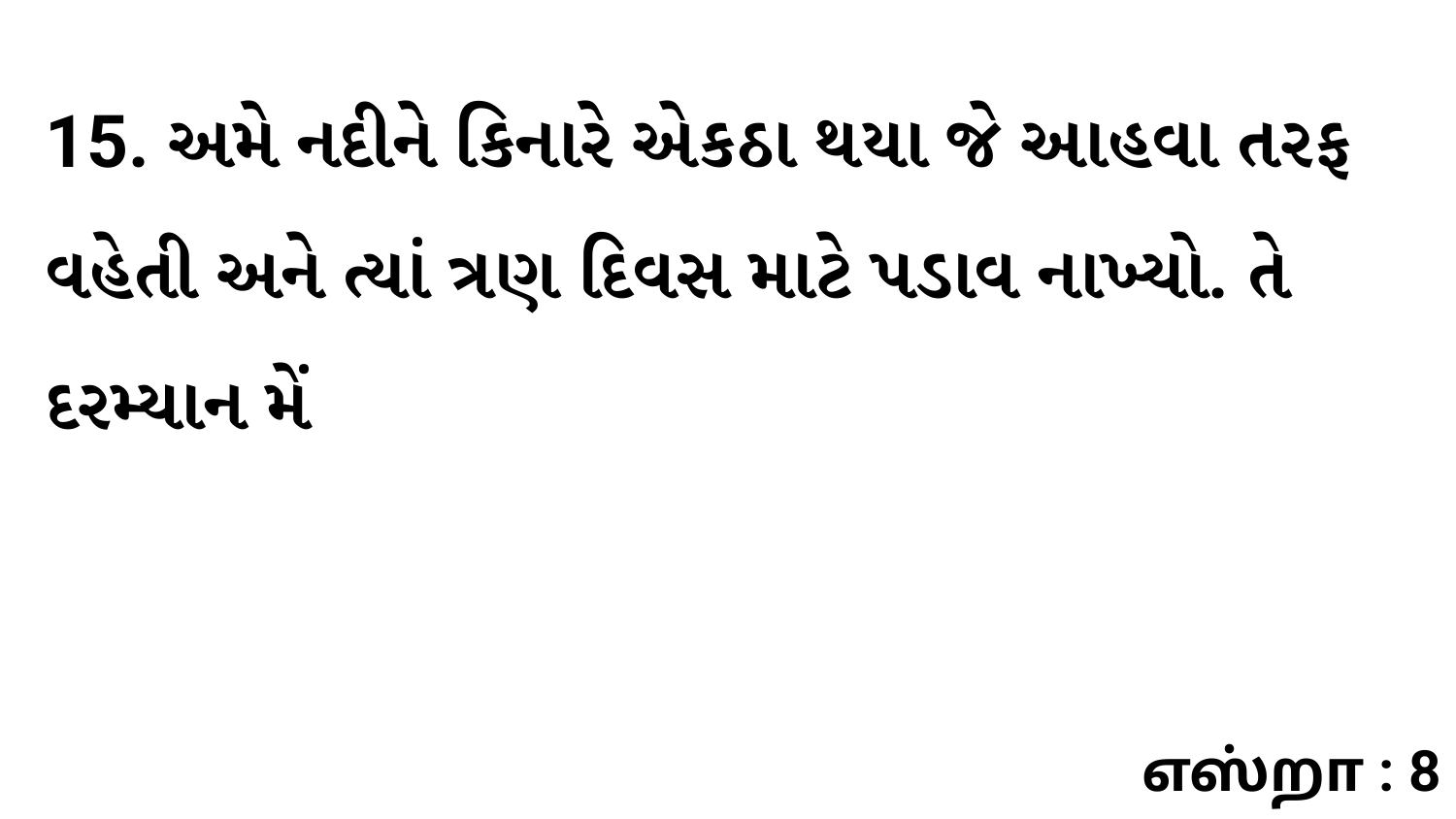

15. અમે નદીને કિનારે એકઠા થયા જે આહવા તરફ વહેતી અને ત્યાં ત્રણ દિવસ માટે પડાવ નાખ્યો. તે દરમ્યાન મેં
எஸ்றா : 8